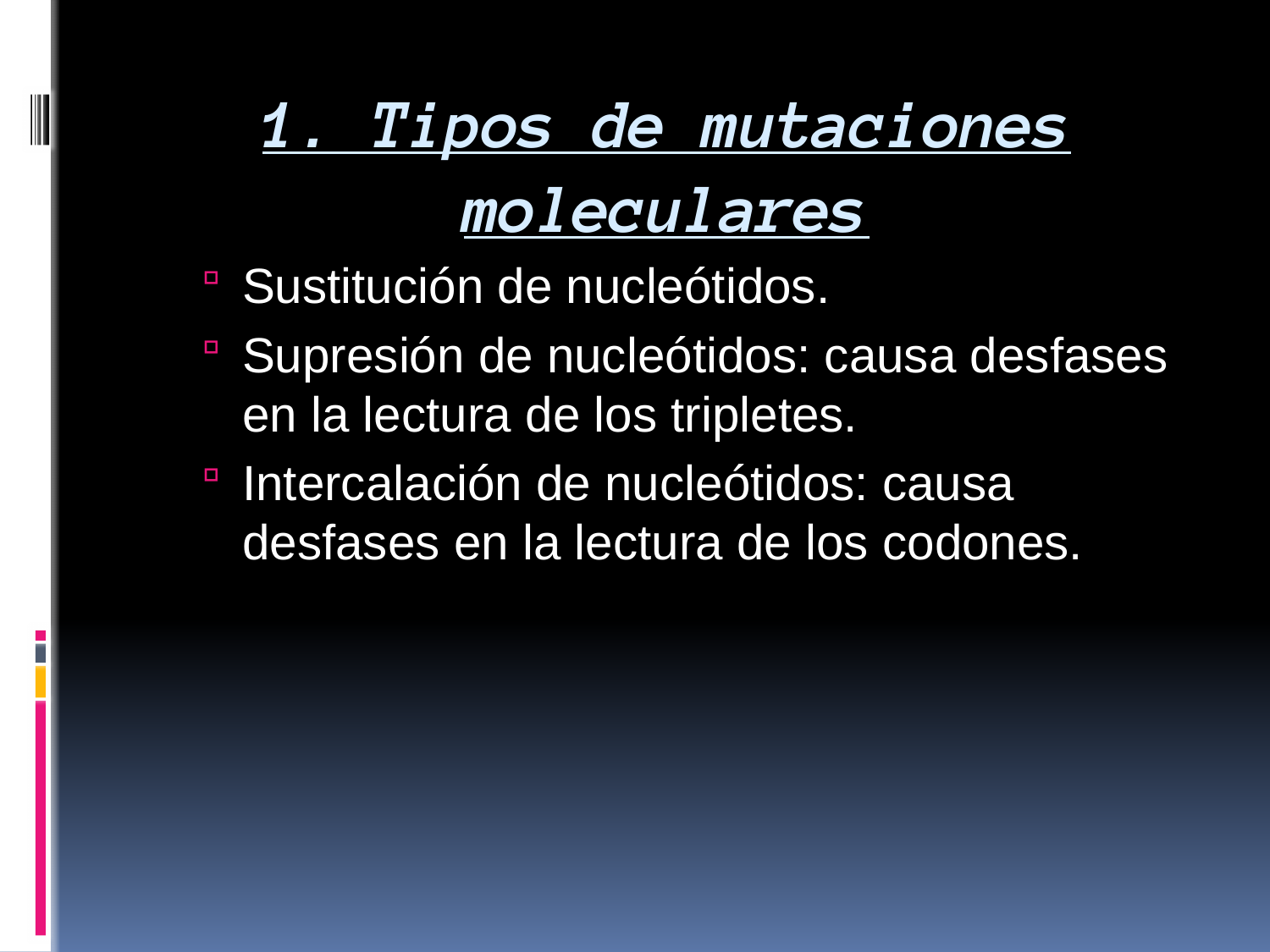

# 1. Tipos de mutaciones moleculares
Sustitución de nucleótidos.
Supresión de nucleótidos: causa desfases en la lectura de los tripletes.
Intercalación de nucleótidos: causa desfases en la lectura de los codones.